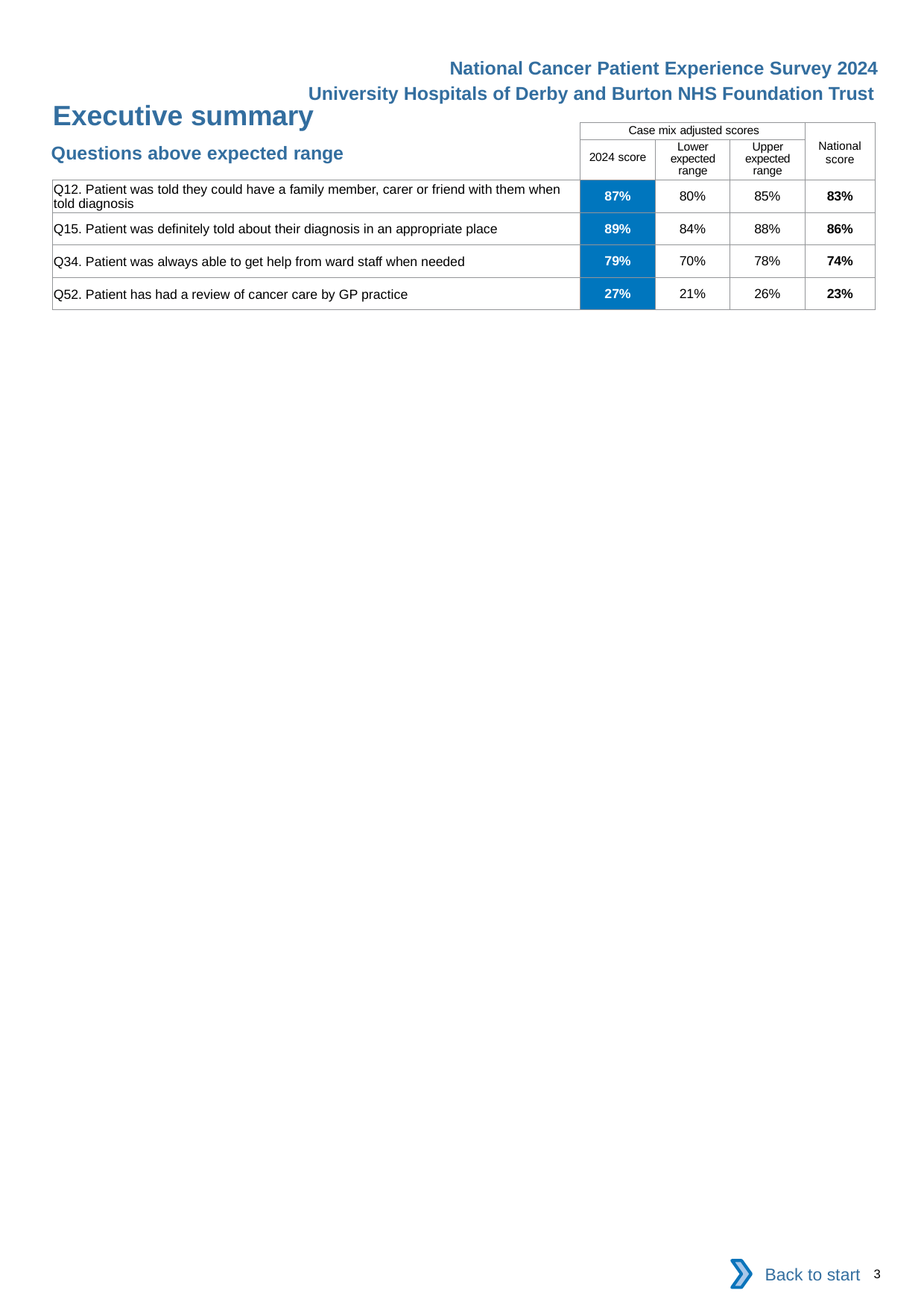

National Cancer Patient Experience Survey 2024
University Hospitals of Derby and Burton NHS Foundation Trust
Executive summary
|  | Case mix adjusted scores |  |  | National score |
| --- | --- | --- | --- | --- |
|  | 2024 score | Lower expected range | Upper expected range |  |
| Q12. Patient was told they could have a family member, carer or friend with them when told diagnosis | 87% | 80% | 85% | 83% |
| Q15. Patient was definitely told about their diagnosis in an appropriate place | 89% | 84% | 88% | 86% |
| Q34. Patient was always able to get help from ward staff when needed | 79% | 70% | 78% | 74% |
| Q52. Patient has had a review of cancer care by GP practice | 27% | 21% | 26% | 23% |
Questions above expected range
Back to start

3